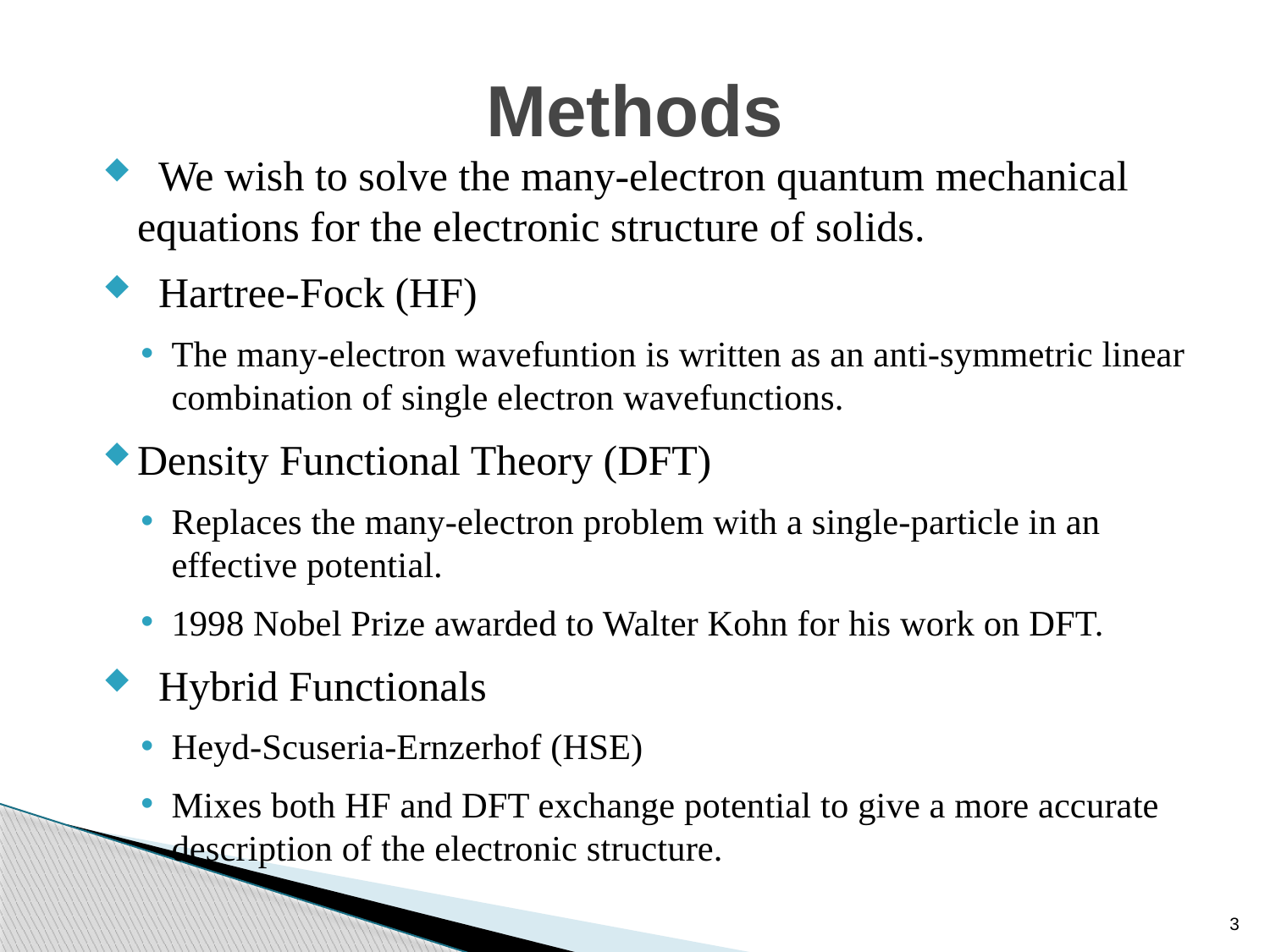

# Methods
  We wish to solve the many-electron quantum mechanical equations for the electronic structure of solids.
  Hartree-Fock (HF)
The many-electron wavefuntion is written as an anti-symmetric linear combination of single electron wavefunctions.
Density Functional Theory (DFT)
Replaces the many-electron problem with a single-particle in an effective potential.
1998 Nobel Prize awarded to Walter Kohn for his work on DFT.
  Hybrid Functionals
Heyd-Scuseria-Ernzerhof (HSE)
Mixes both HF and DFT exchange potential to give a more accurate description of the electronic structure.
3